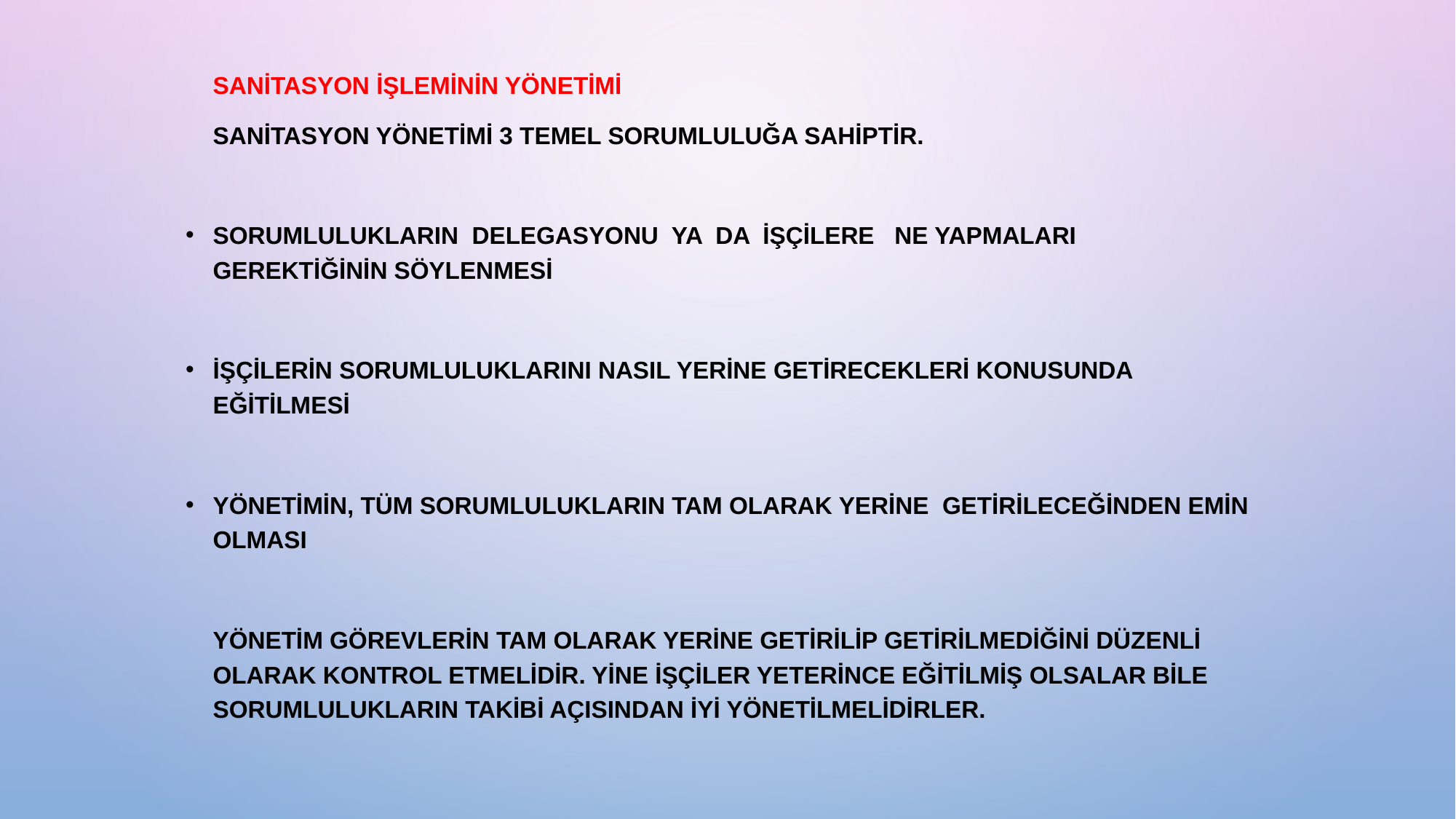

Sanitasyon işleminin yönetimi
	Sanitasyon yönetimi 3 temel sorumluluğa sahiptir.

Sorumlulukların  delegasyonu  ya  da  işçilere   ne yapmaları gerektiğinin söylenmesi

İşçilerin sorumluluklarını nasıl yerine getirecekleri konusunda eğitilmesi

Yönetimin, tüm sorumlulukların tam olarak yerine  getirileceğinden emin olması

	Yönetim görevlerin tam olarak yerine getirilip getirilmediğini düzenli olarak kontrol etmelidir. Yine işçiler yeterince eğitilmiş olsalar bile sorumlulukların takibi açısından iyi yönetilmelidirler.